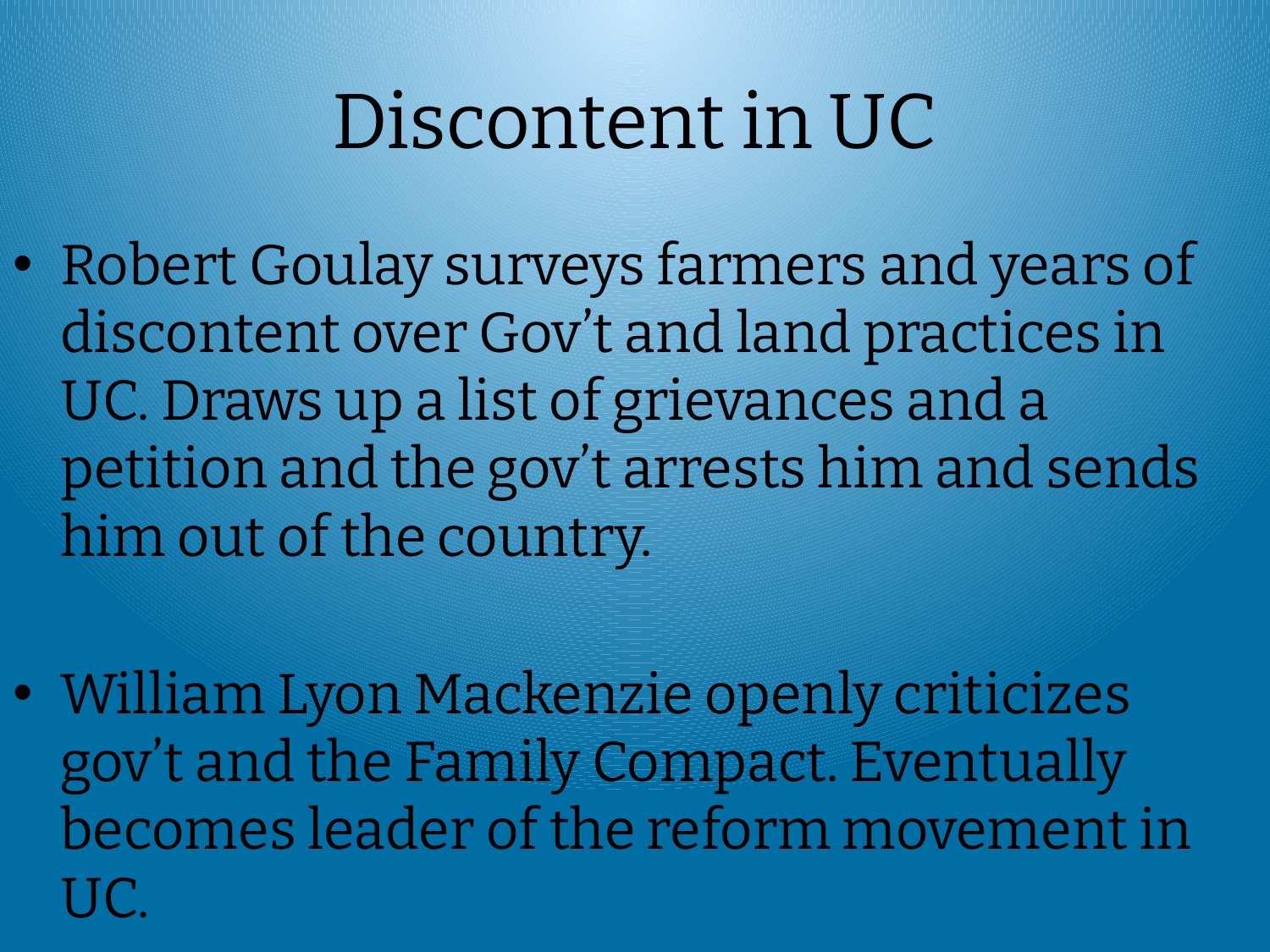

# Discontent in UC
Robert Goulay surveys farmers and years of discontent over Gov’t and land practices in UC. Draws up a list of grievances and a petition and the gov’t arrests him and sends him out of the country.

William Lyon Mackenzie openly criticizes gov’t and the Family Compact. Eventually becomes leader of the reform movement in UC.